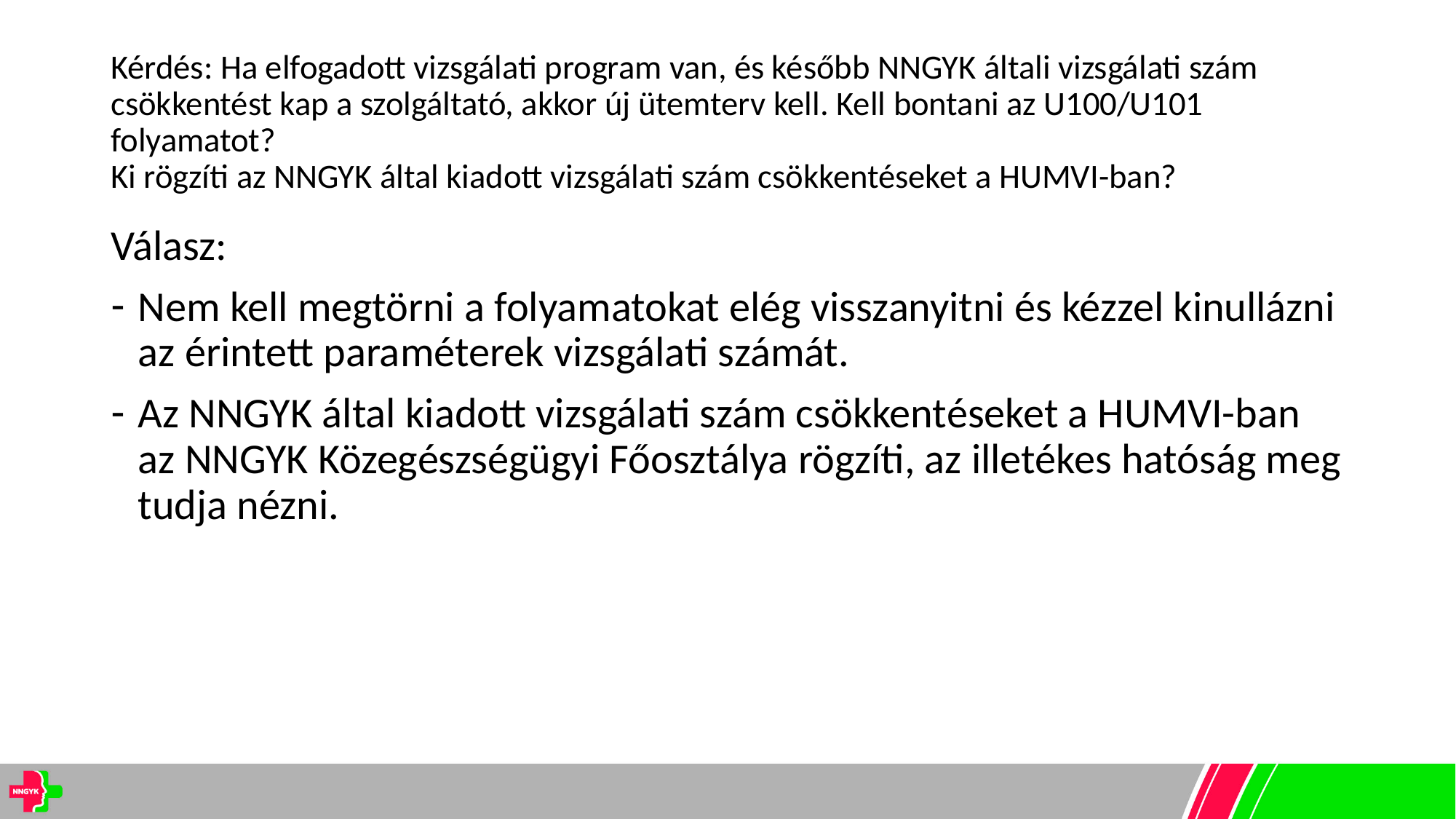

# Kérdés: Ha elfogadott vizsgálati program van, és később NNGYK általi vizsgálati szám csökkentést kap a szolgáltató, akkor új ütemterv kell. Kell bontani az U100/U101 folyamatot? Ki rögzíti az NNGYK által kiadott vizsgálati szám csökkentéseket a HUMVI-ban?
Válasz:
Nem kell megtörni a folyamatokat elég visszanyitni és kézzel kinullázni az érintett paraméterek vizsgálati számát.
Az NNGYK által kiadott vizsgálati szám csökkentéseket a HUMVI-ban az NNGYK Közegészségügyi Főosztálya rögzíti, az illetékes hatóság meg tudja nézni.